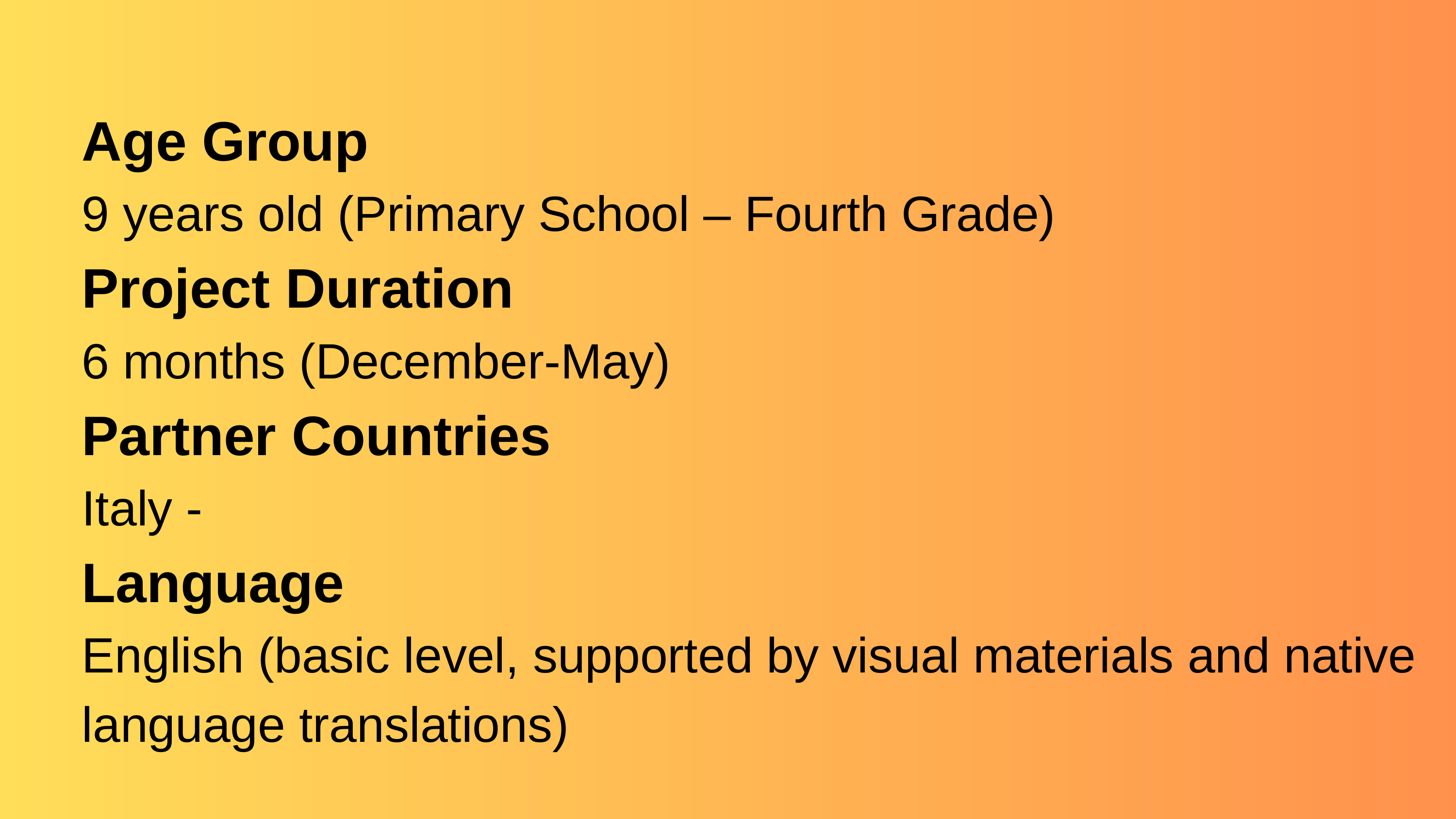

Age Group
9 years old (Primary School – Fourth Grade)
Project Duration
6 months (December-May)
Partner Countries
Italy -
Language
English (basic level, supported by visual materials and native language translations)